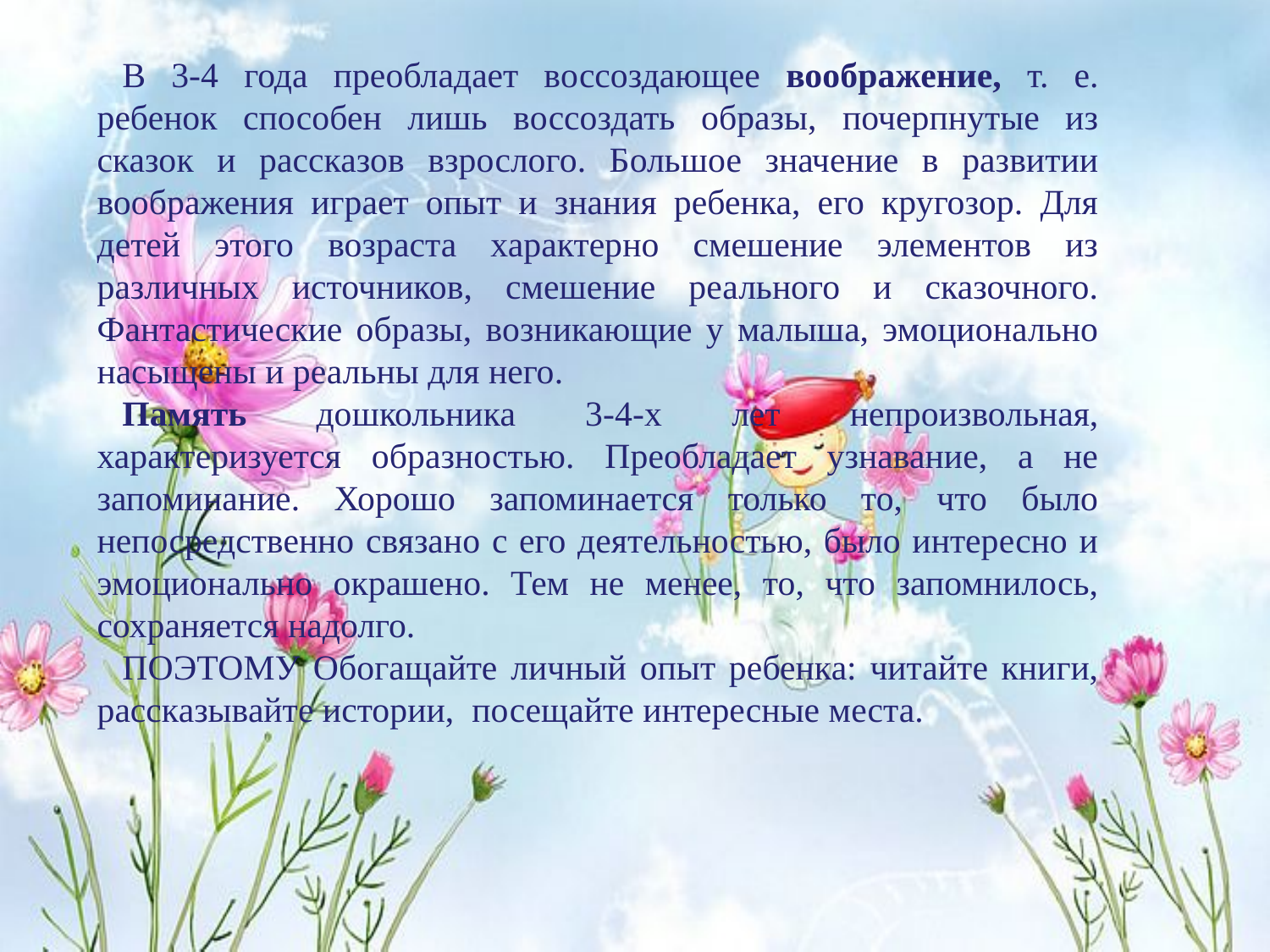

В 3-4 года преобладает воссоздающее воображение, т. е. ребенок способен лишь воссоздать образы, почерпнутые из сказок и рассказов взрослого. Большое значение в развитии воображения играет опыт и знания ребенка, его кругозор. Для детей этого возраста характерно смешение элементов из различных источников, смешение реального и сказочного. Фантастические образы, возникающие у малыша, эмоционально насыщены и реальны для него.
Память дошкольника 3-4-х лет непроизвольная, характеризуется образностью. Преобладает узнавание, а не запоминание. Хорошо запоминается только то, что было непосредственно связано с его деятельностью, было интересно и эмоционально окрашено. Тем не менее, то, что запомнилось, сохраняется надолго.
ПОЭТОМУ Обогащайте личный опыт ребенка: читайте книги, рассказывайте истории,  посещайте интересные места.